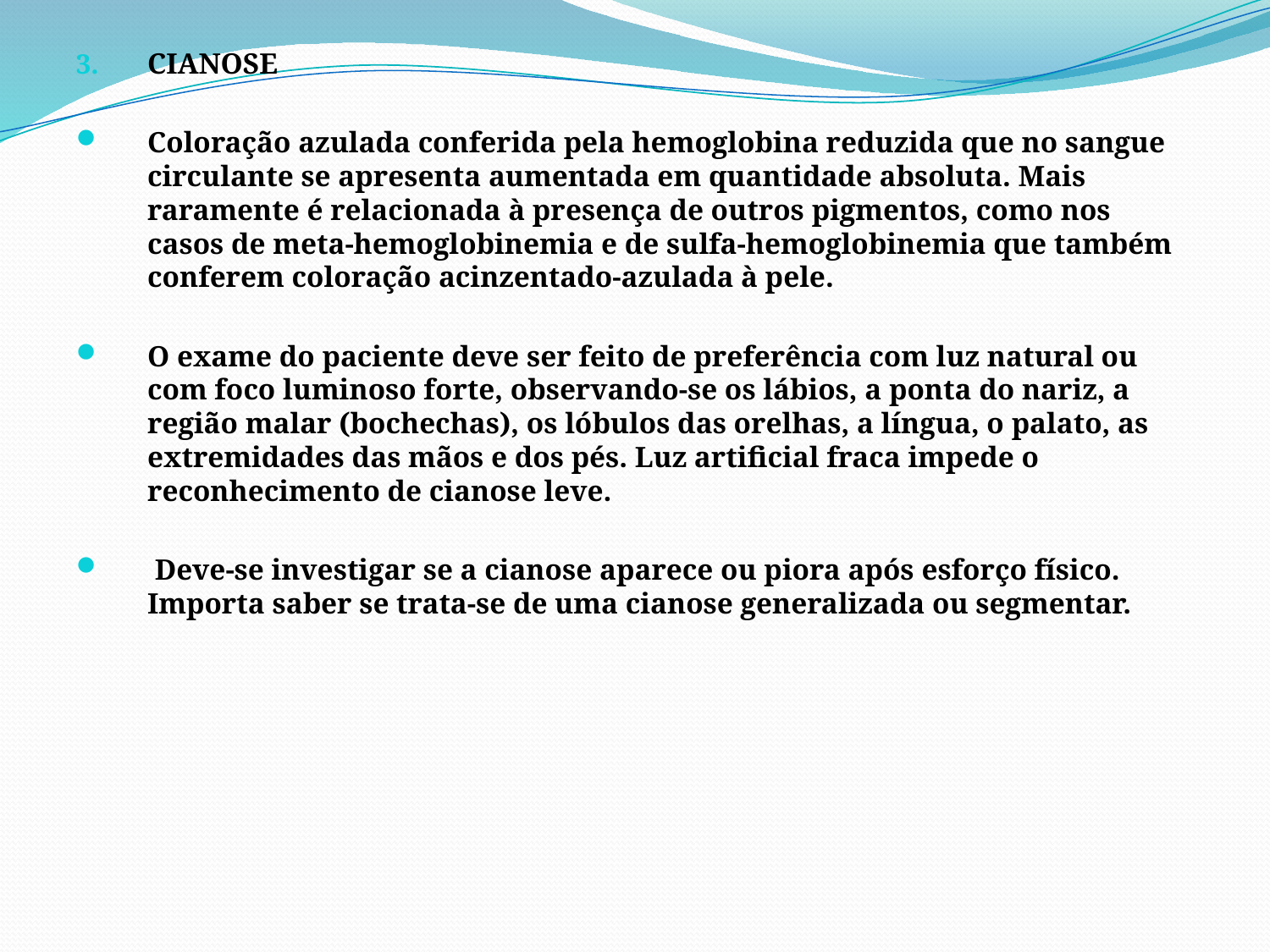

CIANOSE

Coloração azulada conferida pela hemoglobina reduzida que no sangue circulante se apresenta aumentada em quantidade absoluta. Mais raramente é relacionada à presença de outros pigmentos, como nos casos de meta-hemoglobinemia e de sulfa-hemoglobinemia que também conferem coloração acinzentado-azulada à pele.

O exame do paciente deve ser feito de preferência com luz natural ou com foco luminoso forte, observando-se os lábios, a ponta do nariz, a região malar (bochechas), os lóbulos das orelhas, a língua, o palato, as extremidades das mãos e dos pés. Luz artificial fraca impede o reconhecimento de cianose leve.

 Deve-se investigar se a cianose aparece ou piora após esforço físico. Importa saber se trata-se de uma cianose generalizada ou segmentar.
#